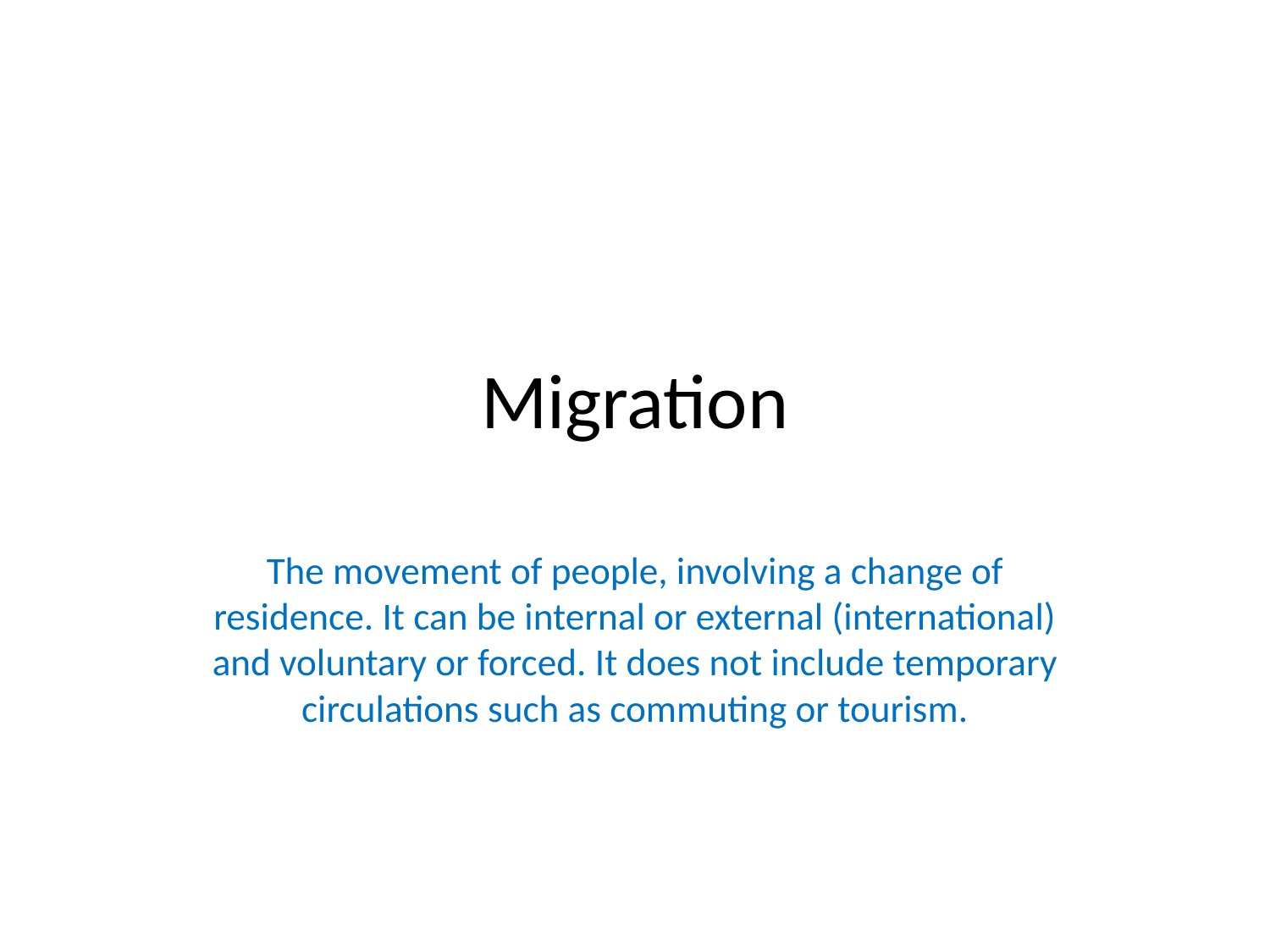

# Migration
The movement of people, involving a change of residence. It can be internal or external (international) and voluntary or forced. It does not include temporary circulations such as commuting or tourism.